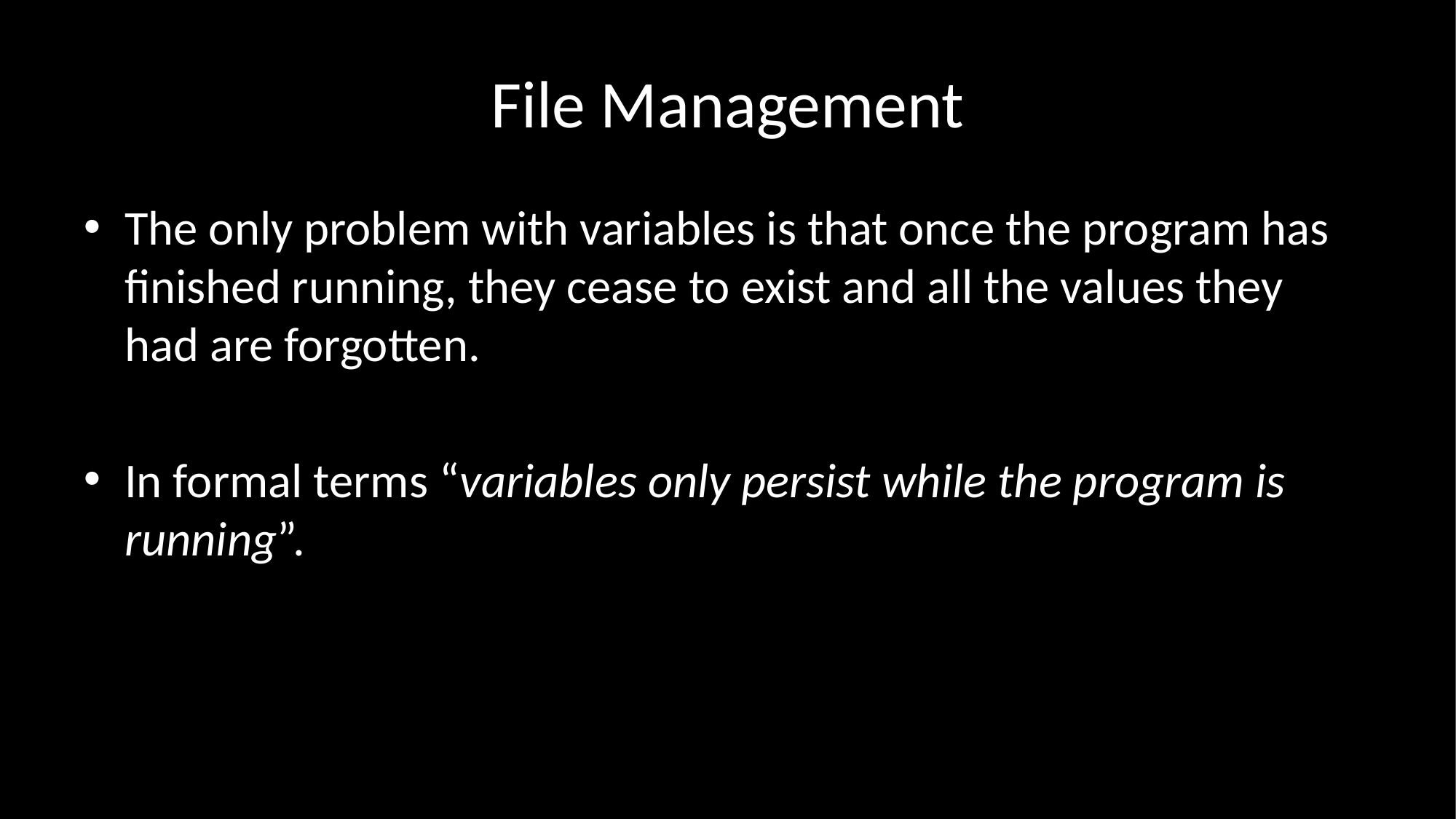

# File Management
The only problem with variables is that once the program has finished running, they cease to exist and all the values they had are forgotten.

In formal terms “variables only persist while the program is running”.